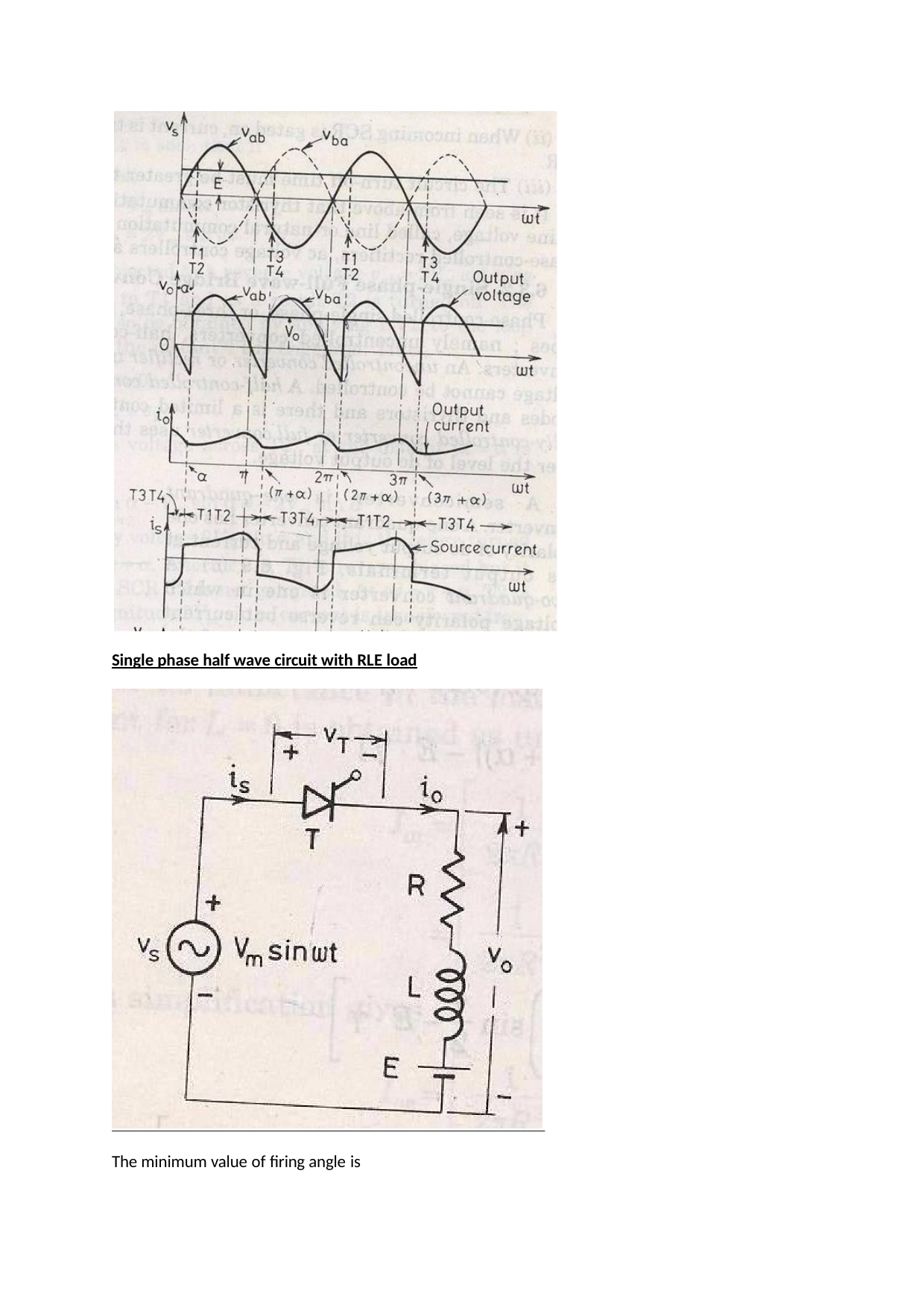

Single phase half wave circuit with RLE load

The minimum value of firing angle is